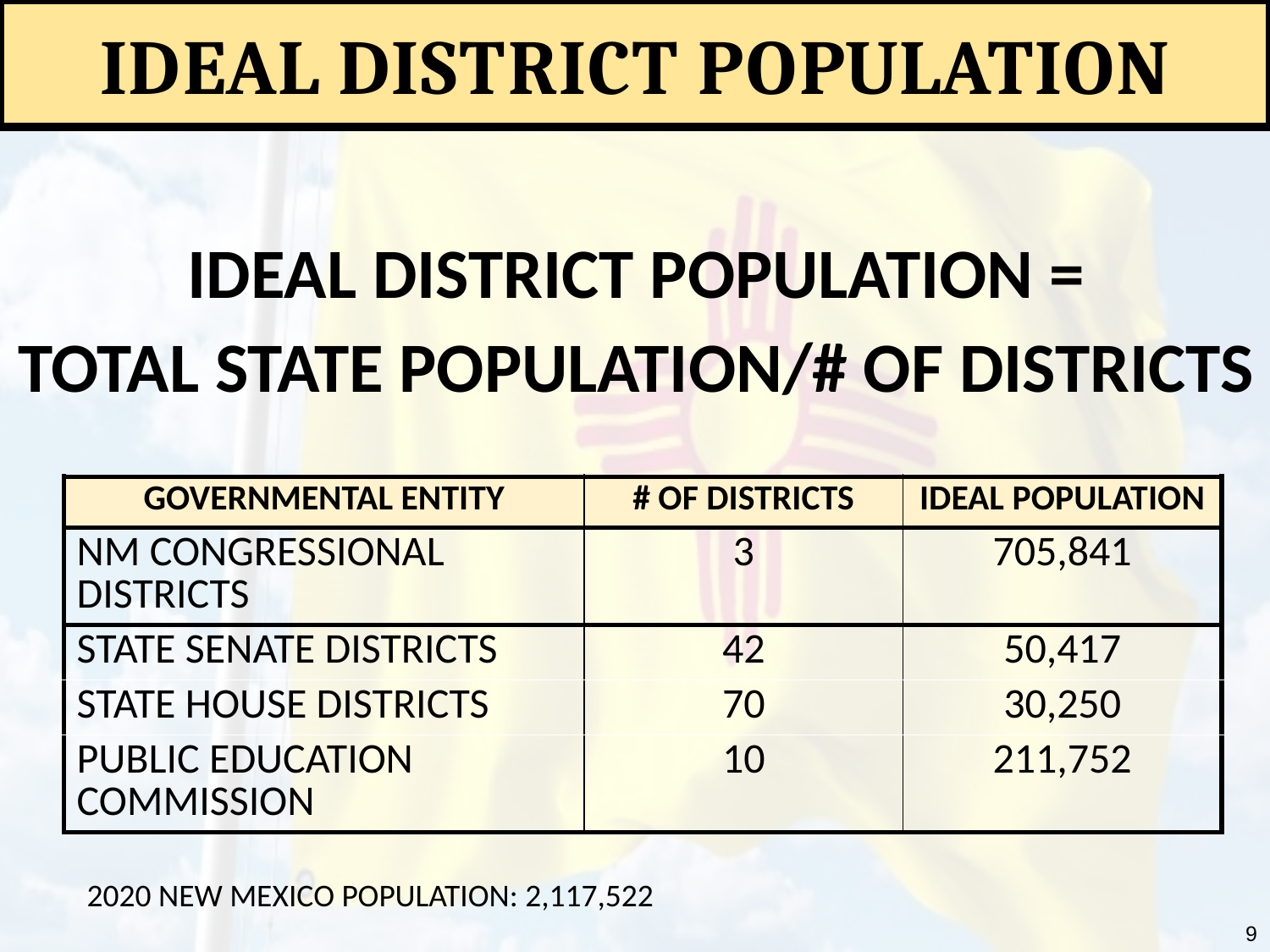

Ideal District Population
Ideal District Population =
total state population/# of districts

| Governmental Entity | # of Districts | Ideal Population |
| --- | --- | --- |
| NM Congressional Districts | 3 | 705,841 |
| State Senate Districts | 42 | 50,417 |
| State House Districts | 70 | 30,250 |
| Public Education Commission | 10 | 211,752 |
2020 New Mexico Population: 2,117,522
9